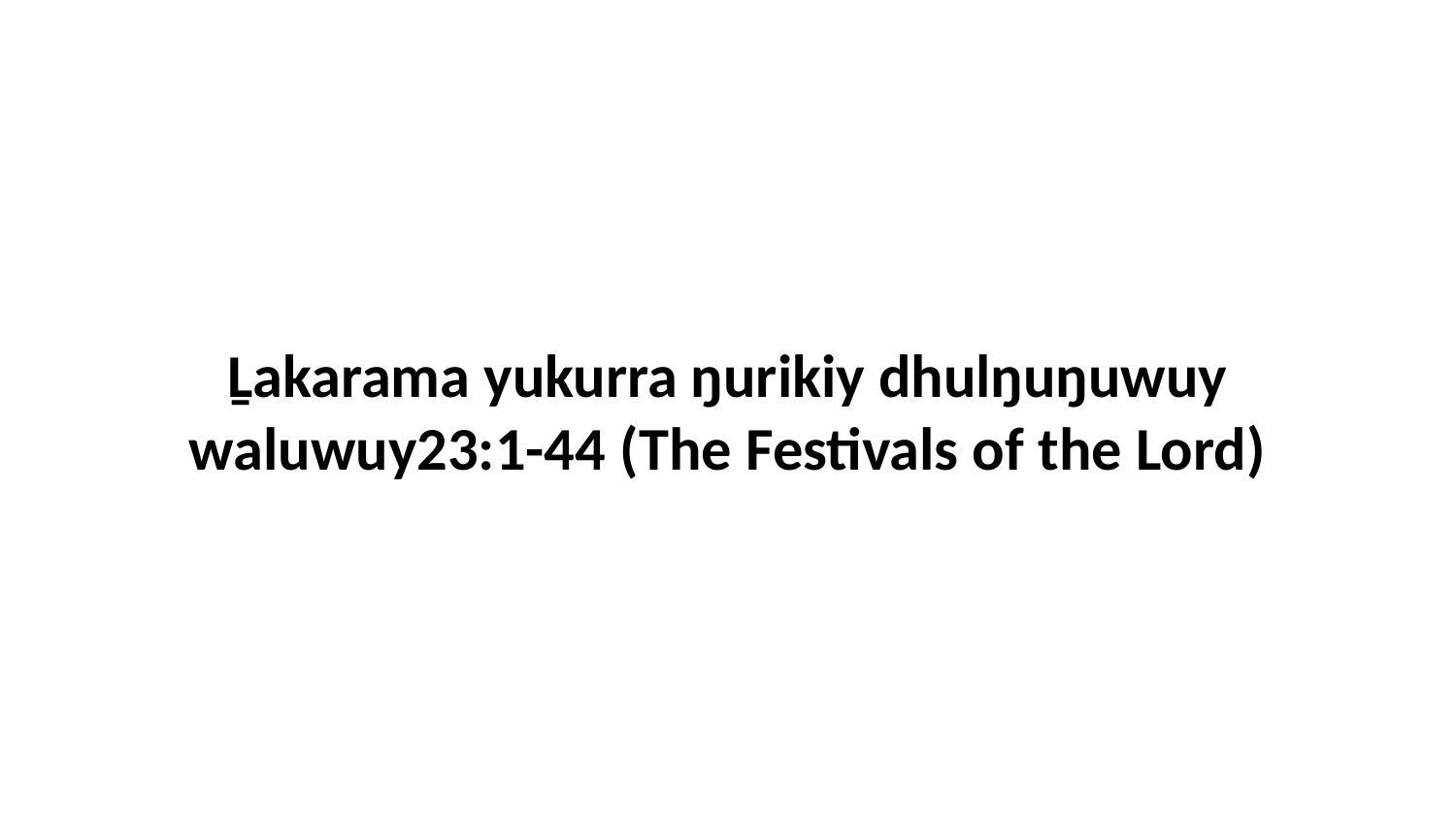

Ḻakarama yukurra ŋurikiy dhulŋuŋuwuy waluwuy23:1-44 (The Festivals of the Lord)